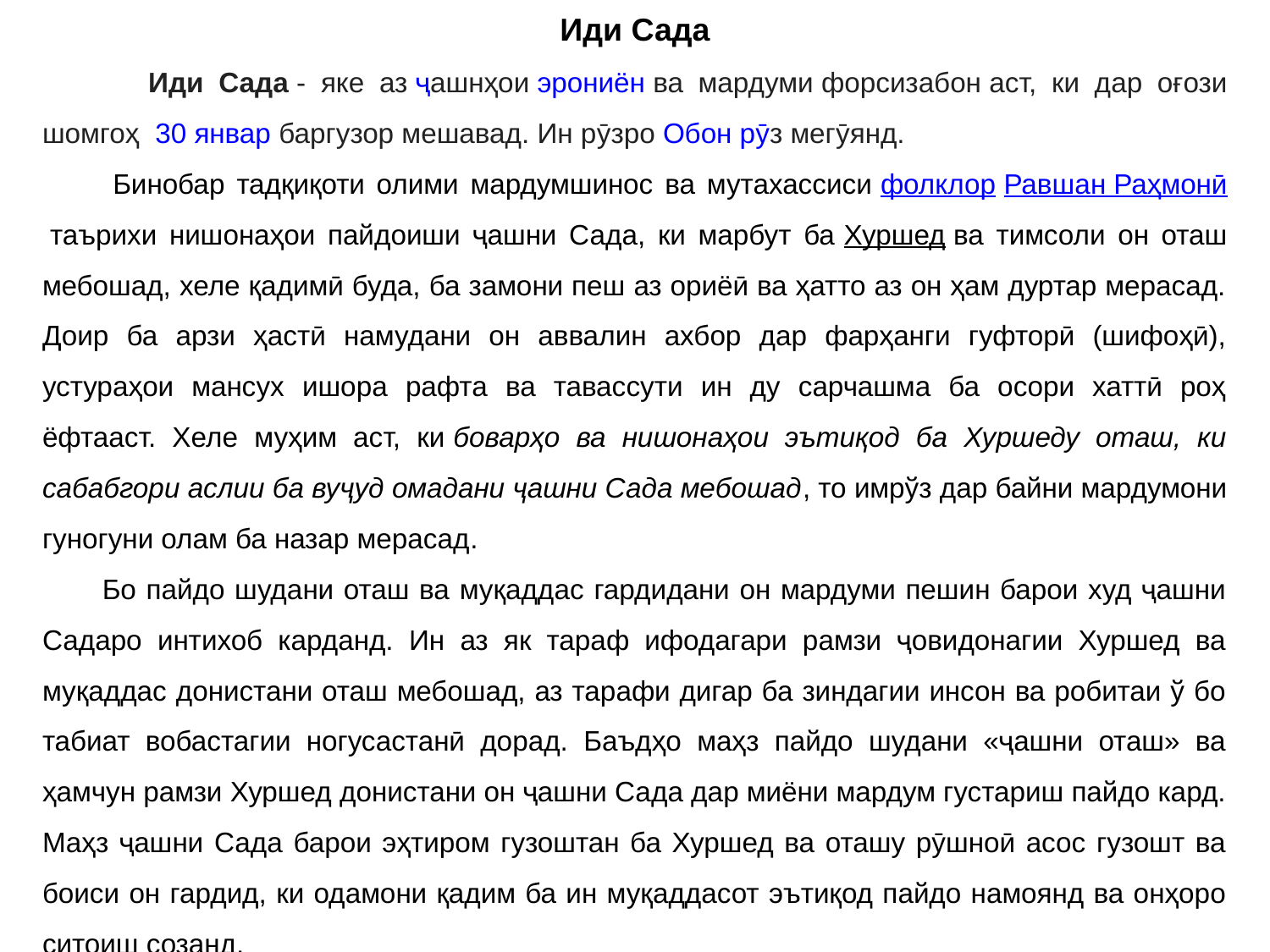

Иди Сада
       Иди Сада - яке аз ҷашнҳои эрониён ва мардуми форсизабон аст, ки дар оғози шомгоҳ  30 январ баргузор мешавад. Ин рӯзро Обон рӯз мегӯянд.
      Бинобар тадқиқоти олими мардумшинос ва мутахассиси фолклор Равшан Раҳмонӣ таърихи нишонаҳои пайдоиши ҷашни Сада, ки марбут ба Хуршед ва тимсоли он оташ мебошад, хеле қадимӣ буда, ба замони пеш аз ориёӣ ва ҳатто аз он ҳам дуртар мерасад. Доир ба арзи ҳастӣ намудани он аввалин ахбор дар фарҳанги гуфторӣ (шифоҳӣ), устураҳои мансух ишора рафта ва тавассути ин ду сарчашма ба осори хаттӣ роҳ ёфтааст. Хеле муҳим аст, ки боварҳо ва нишонаҳои эътиқод ба Хуршеду оташ, ки сабабгори аслии ба вуҷуд омадани ҷашни Сада мебошад, то имрўз дар байни мардумони гуногуни олам ба назар мерасад.
      Бо пайдо шудани оташ ва муқаддас гардидани он мардуми пешин барои худ ҷашни Садаро интихоб карданд. Ин аз як тараф ифодагари рамзи ҷовидонагии Хуршед ва муқаддас донистани оташ мебошад, аз тарафи дигар ба зиндагии инсон ва робитаи ў бо табиат вобастагии ногусастанӣ дорад. Баъдҳо маҳз пайдо шудани «ҷашни оташ» ва ҳамчун рамзи Хуршед донистани он ҷашни Сада дар миёни мардум густариш пайдо кард. Маҳз ҷашни Сада барои эҳтиром гузоштан ба Хуршед ва оташу рӯшноӣ асос гузошт ва боиси он гардид, ки одамони қадим ба ин муқаддасот эътиқод пайдо намоянд ва онҳоро ситоиш созанд.